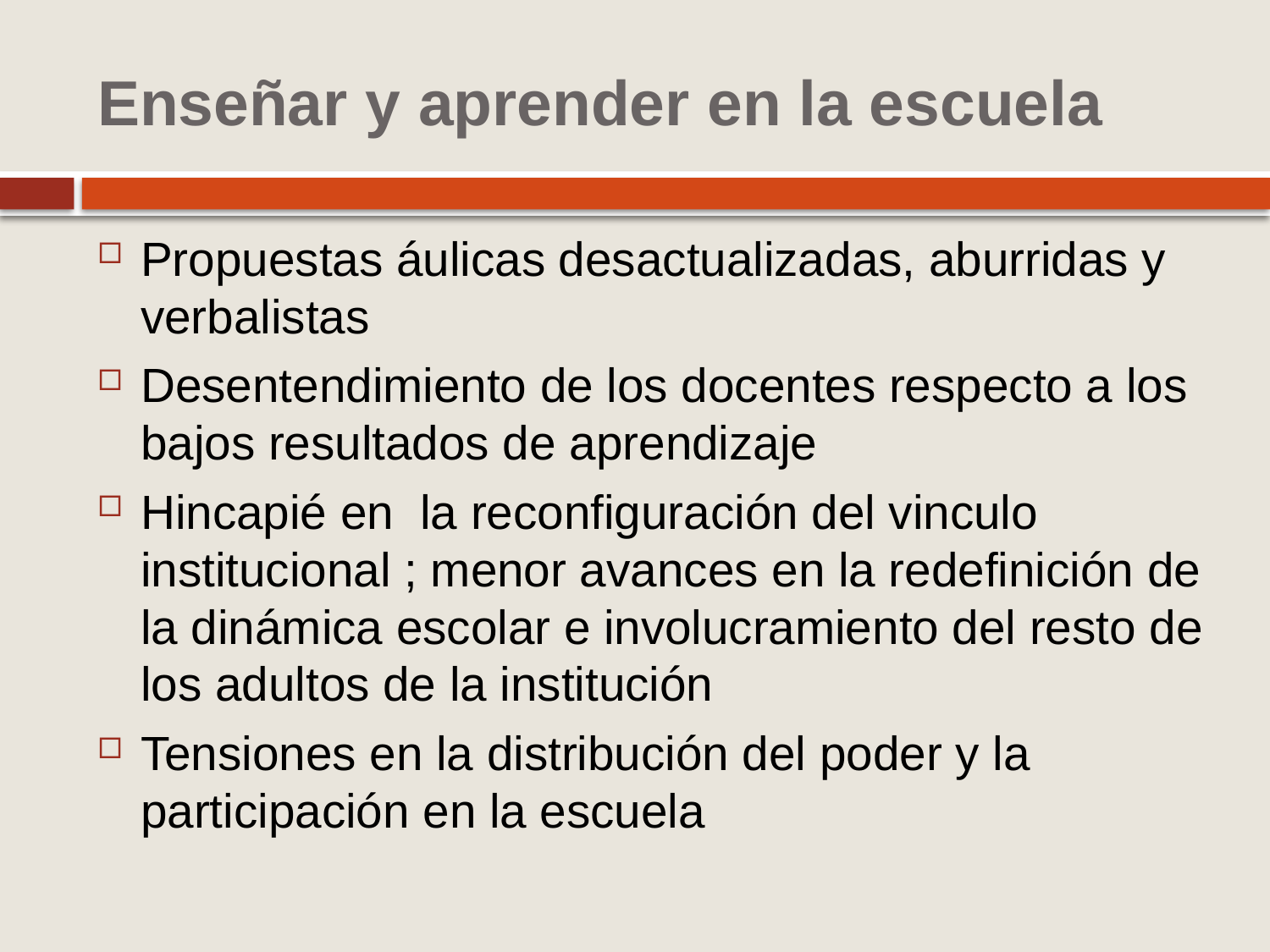

# Enseñar y aprender en la escuela
Propuestas áulicas desactualizadas, aburridas y verbalistas
Desentendimiento de los docentes respecto a los bajos resultados de aprendizaje
Hincapié en  la reconfiguración del vinculo institucional ; menor avances en la redefinición de la dinámica escolar e involucramiento del resto de los adultos de la institución
Tensiones en la distribución del poder y la participación en la escuela